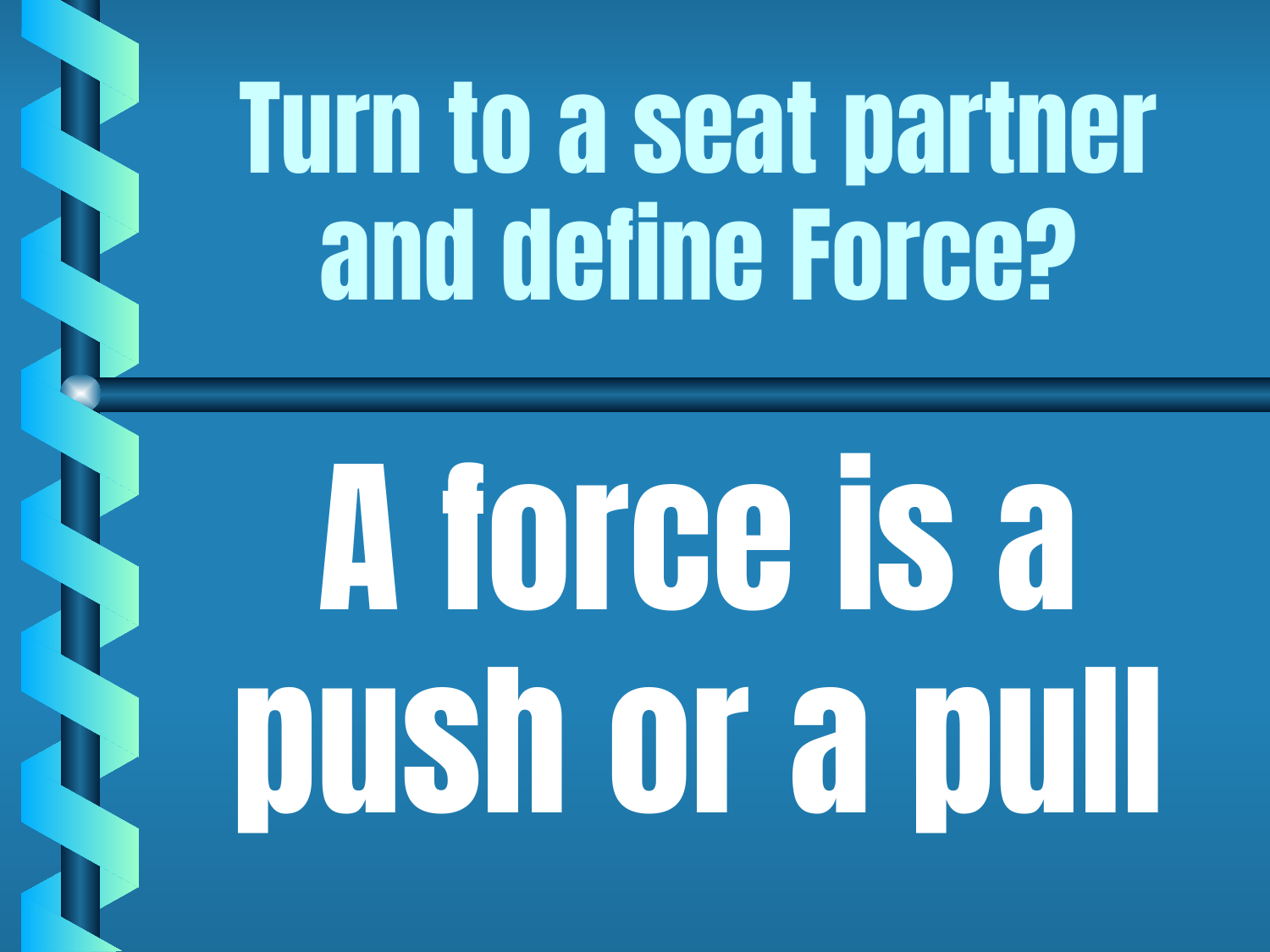

# Turn to a seat partner and define Force?
A force is a push or a pull